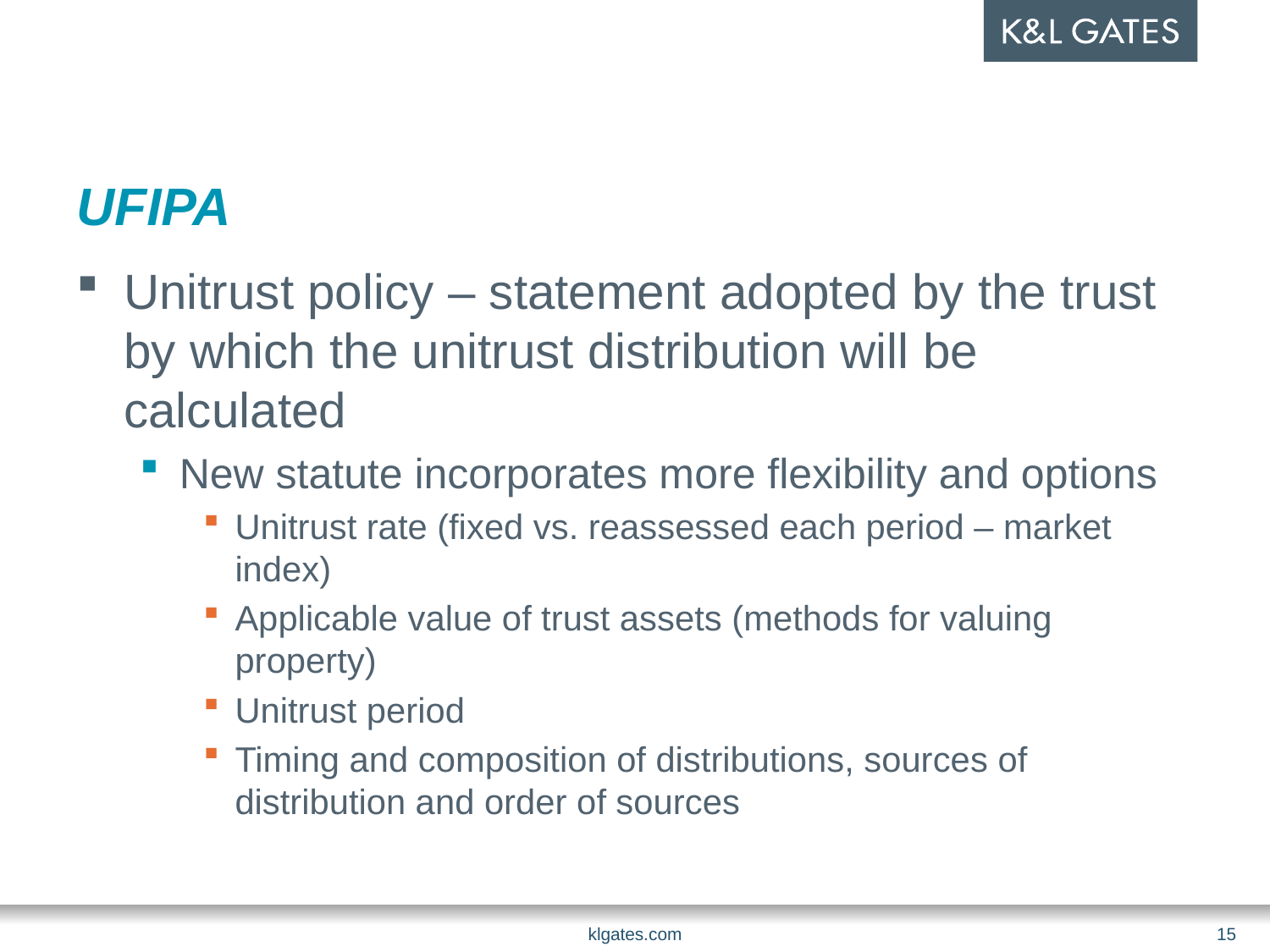

# UFIPA
Unitrust policy – statement adopted by the trust by which the unitrust distribution will be calculated
New statute incorporates more flexibility and options
Unitrust rate (fixed vs. reassessed each period – market index)
Applicable value of trust assets (methods for valuing property)
Unitrust period
Timing and composition of distributions, sources of distribution and order of sources

klgates.com
15